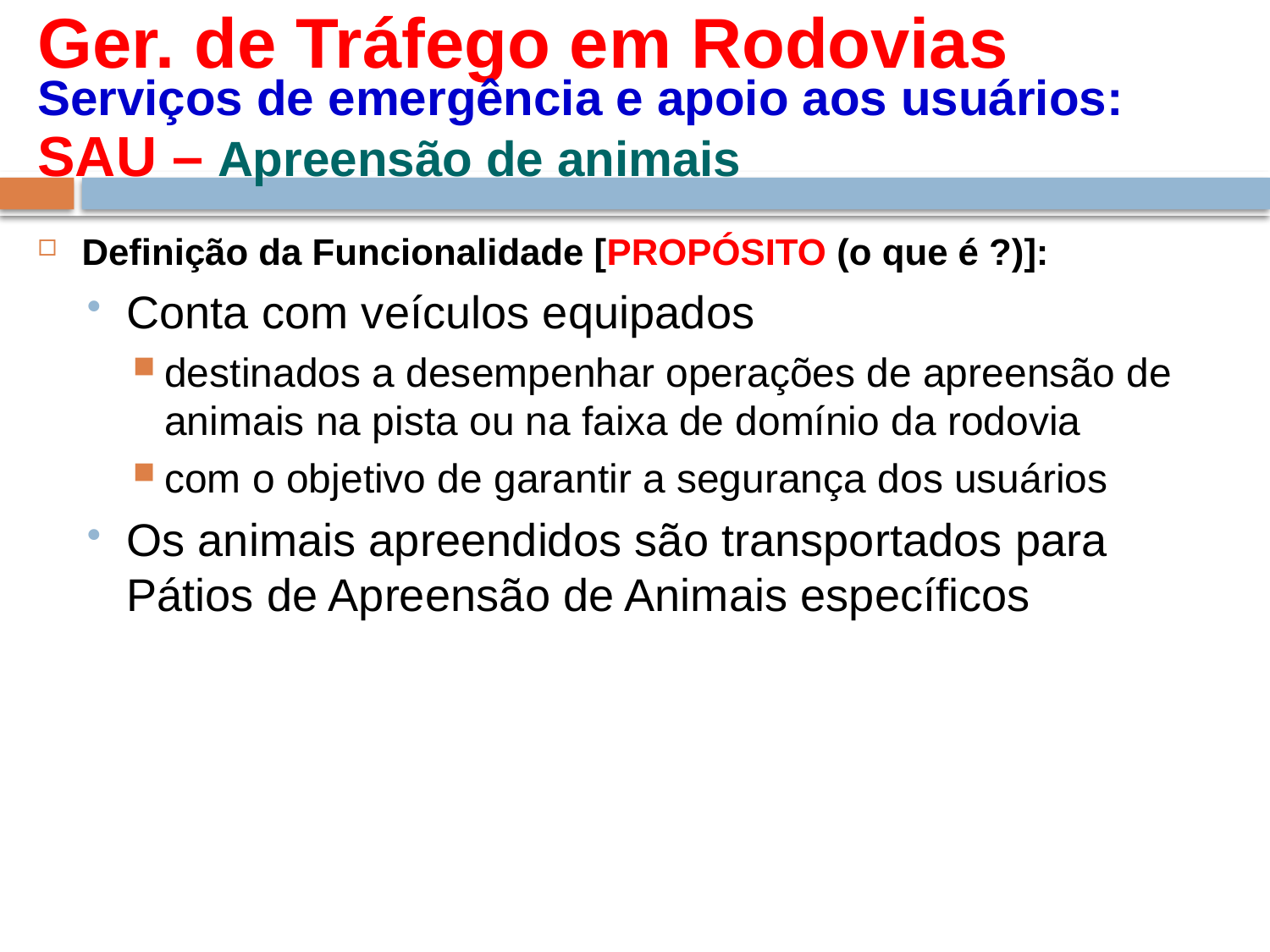

# Ger. de Tráfego em Rodovias Serviços de emergência e apoio aos usuários: SAU – Apreensão de animais
Definição da Funcionalidade [PROPÓSITO (o que é ?)]:
Conta com veículos equipados
destinados a desempenhar operações de apreensão de animais na pista ou na faixa de domínio da rodovia
com o objetivo de garantir a segurança dos usuários
Os animais apreendidos são transportados para Pátios de Apreensão de Animais específicos